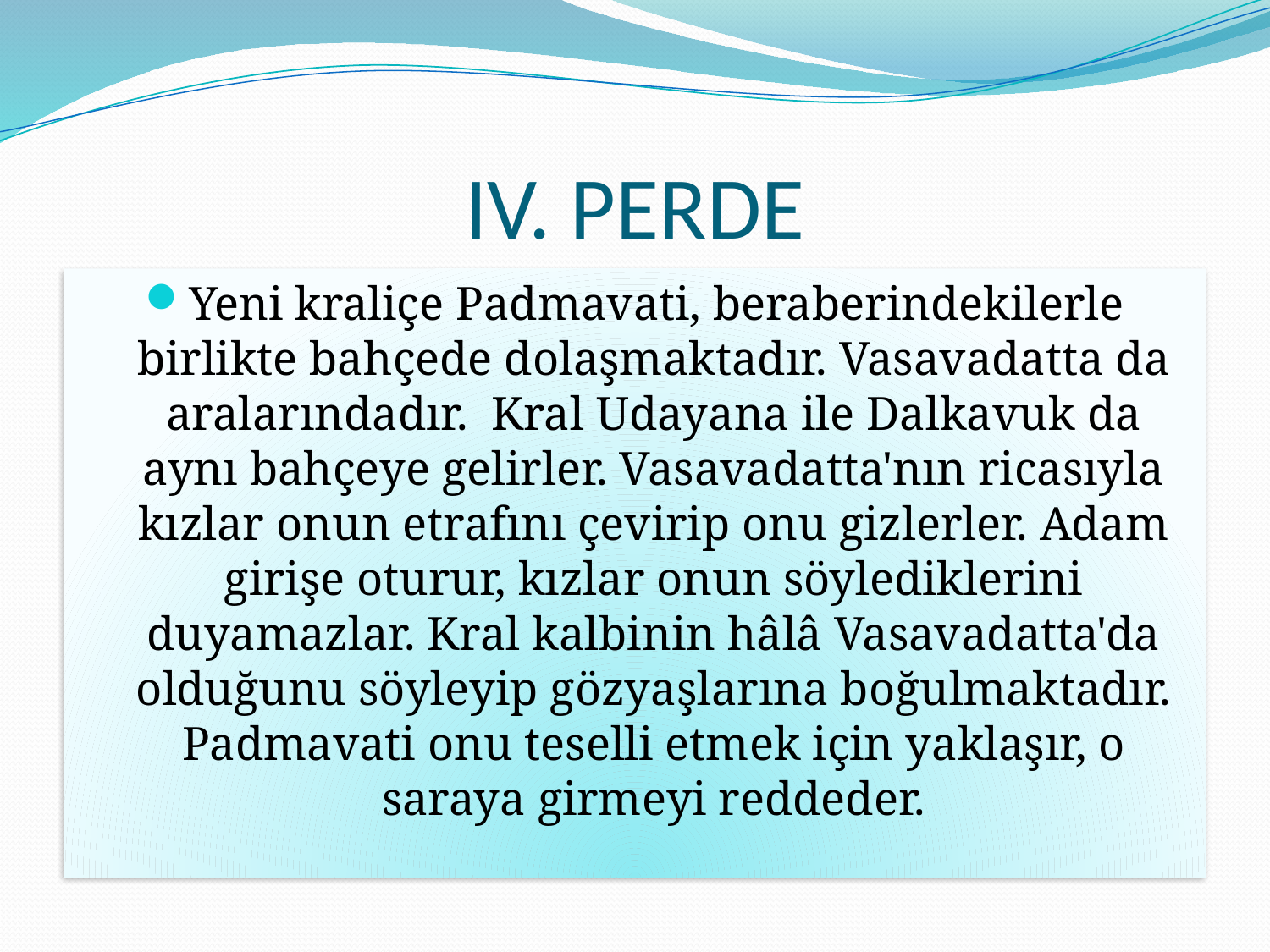

# IV. PERDE
Yeni kraliçe Padmavati, beraberindekilerle birlikte bahçede dolaşmaktadır. Vasavadatta da aralarındadır.  Kral Udayana ile Dalkavuk da aynı bahçeye gelirler. Vasavadatta'nın ricasıyla kızlar onun etrafını çevirip onu gizlerler. Adam girişe oturur, kızlar onun söylediklerini duyamazlar. Kral kalbinin hâlâ Vasavadatta'da olduğunu söyleyip gözyaşlarına boğulmaktadır. Padmavati onu teselli etmek için yaklaşır, o saraya girmeyi reddeder.